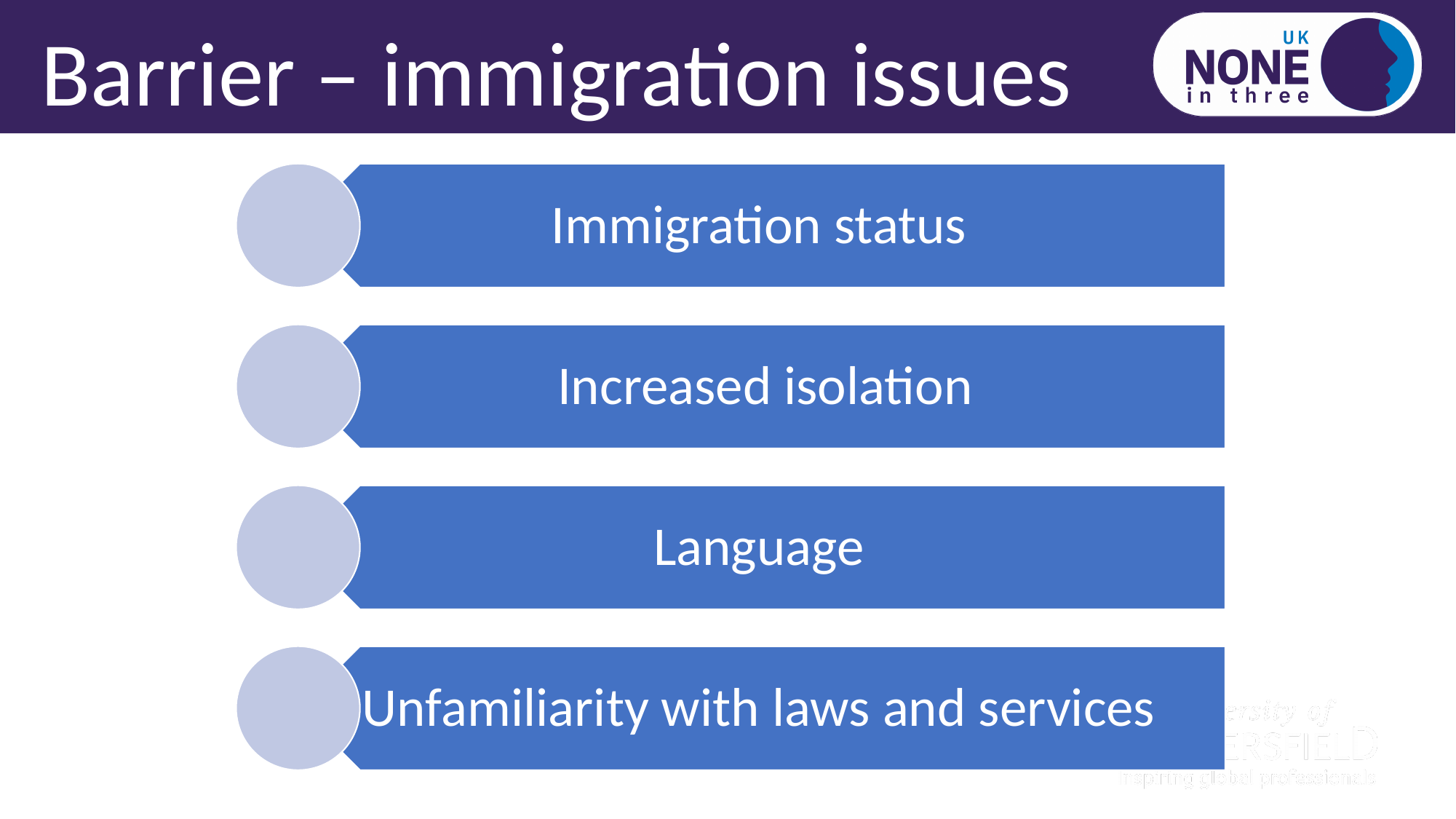

Barrier – immigration issues
Immigration status
Increased isolation
Language
Unfamiliarity with laws and services